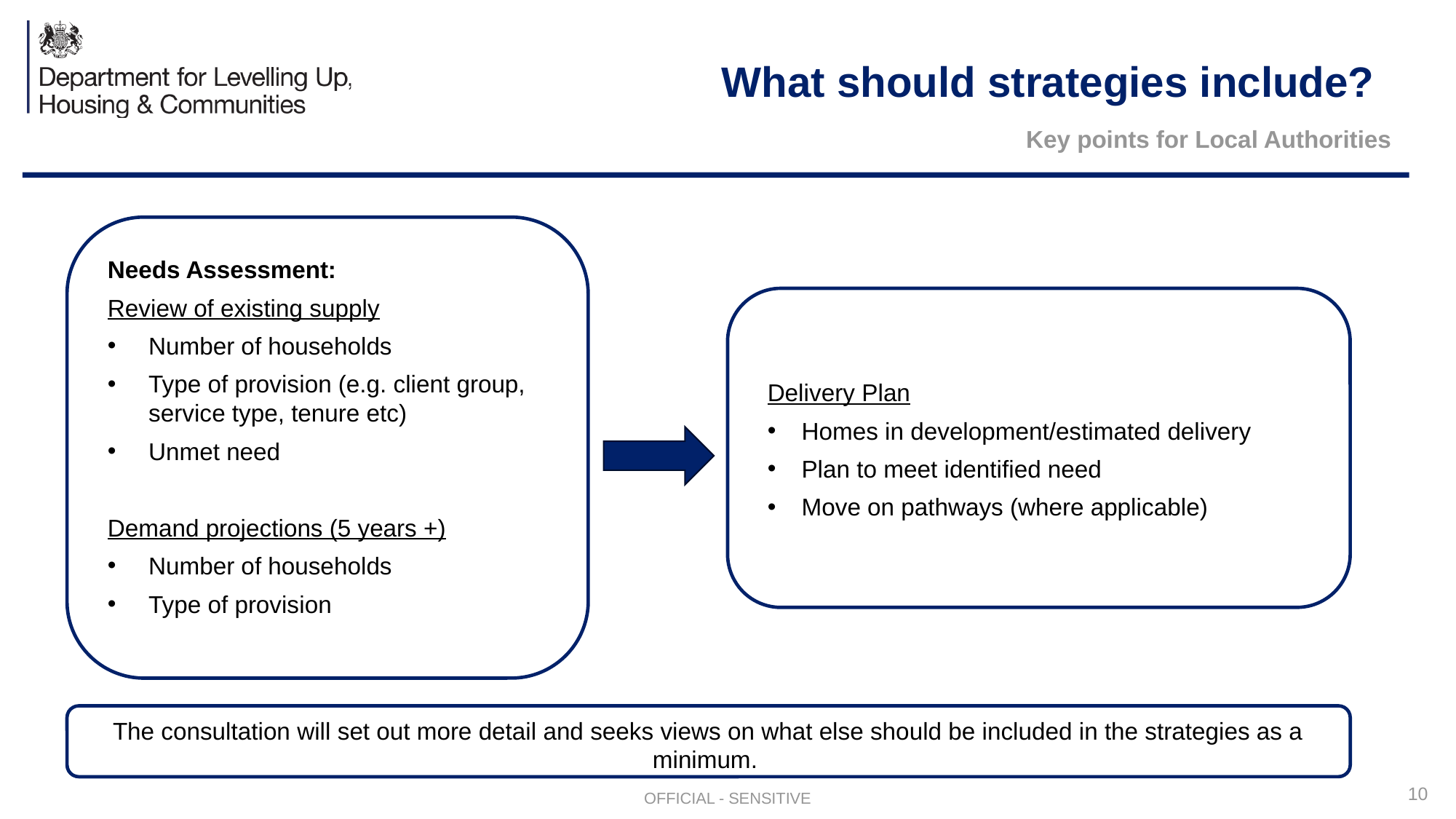

# What should strategies include?
Key points for Local Authorities

Needs Assessment:
Review of existing supply
Number of households
Type of provision (e.g. client group, service type, tenure etc)
Unmet need

Demand projections (5 years +)
Number of households
Type of provision

Delivery Plan
Homes in development/estimated delivery
Plan to meet identified need
Move on pathways (where applicable)

The consultation will set out more detail and seeks views on what else should be included in the strategies as a minimum.

10
OFFICIAL - SENSITIVE